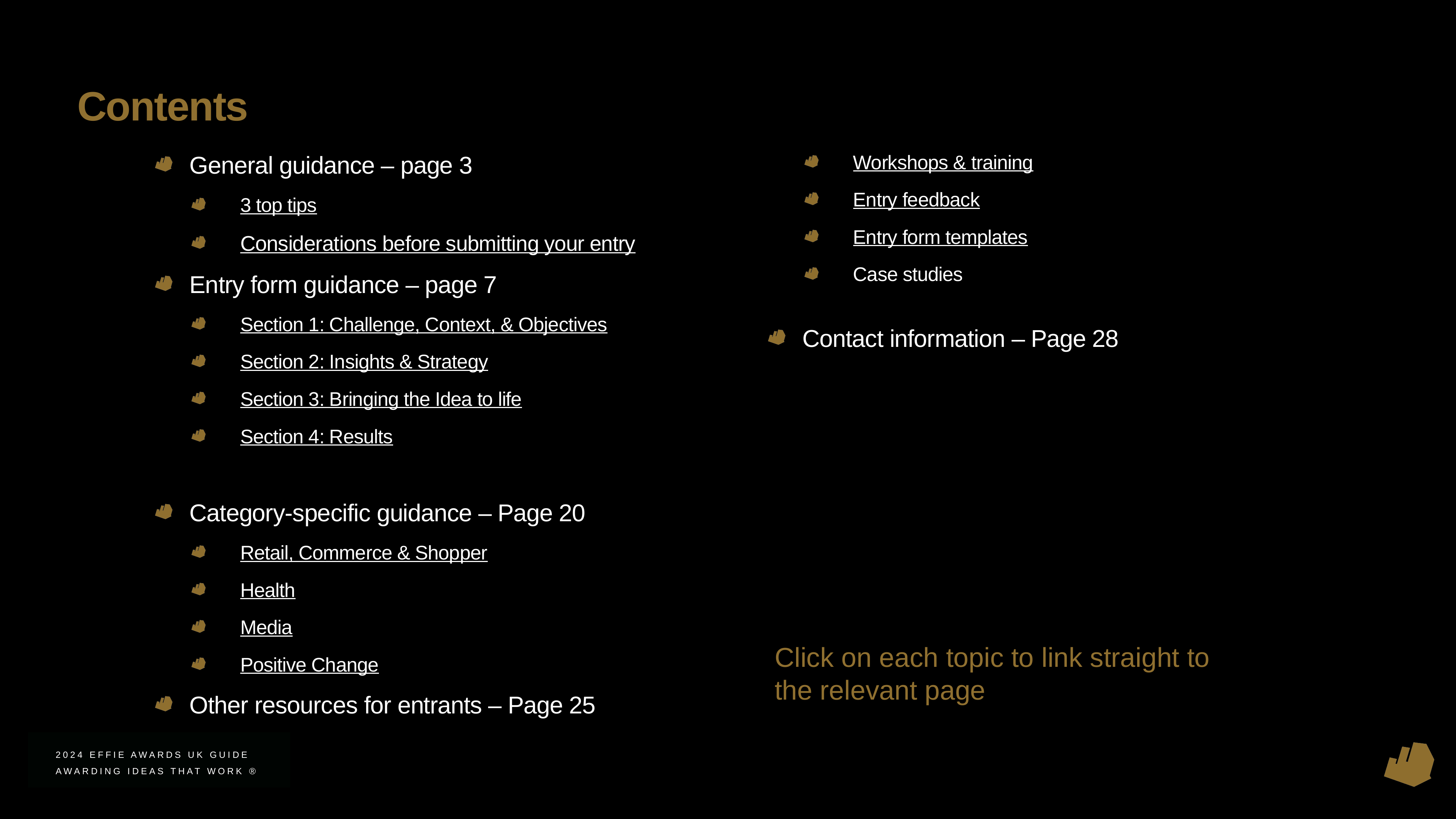

Contents
General guidance – page 3
3 top tips
Considerations before submitting your entry
Entry form guidance – page 7
Section 1: Challenge, Context, & Objectives
Section 2: Insights & Strategy
Section 3: Bringing the Idea to life
Section 4: Results

Category-specific guidance – Page 20
Retail, Commerce & Shopper
Health
Media
Positive Change
Other resources for entrants – Page 25
Workshops & training
Entry feedback
Entry form templates
Case studies
Contact information – Page 28

Click on each topic to link straight to the relevant page
2